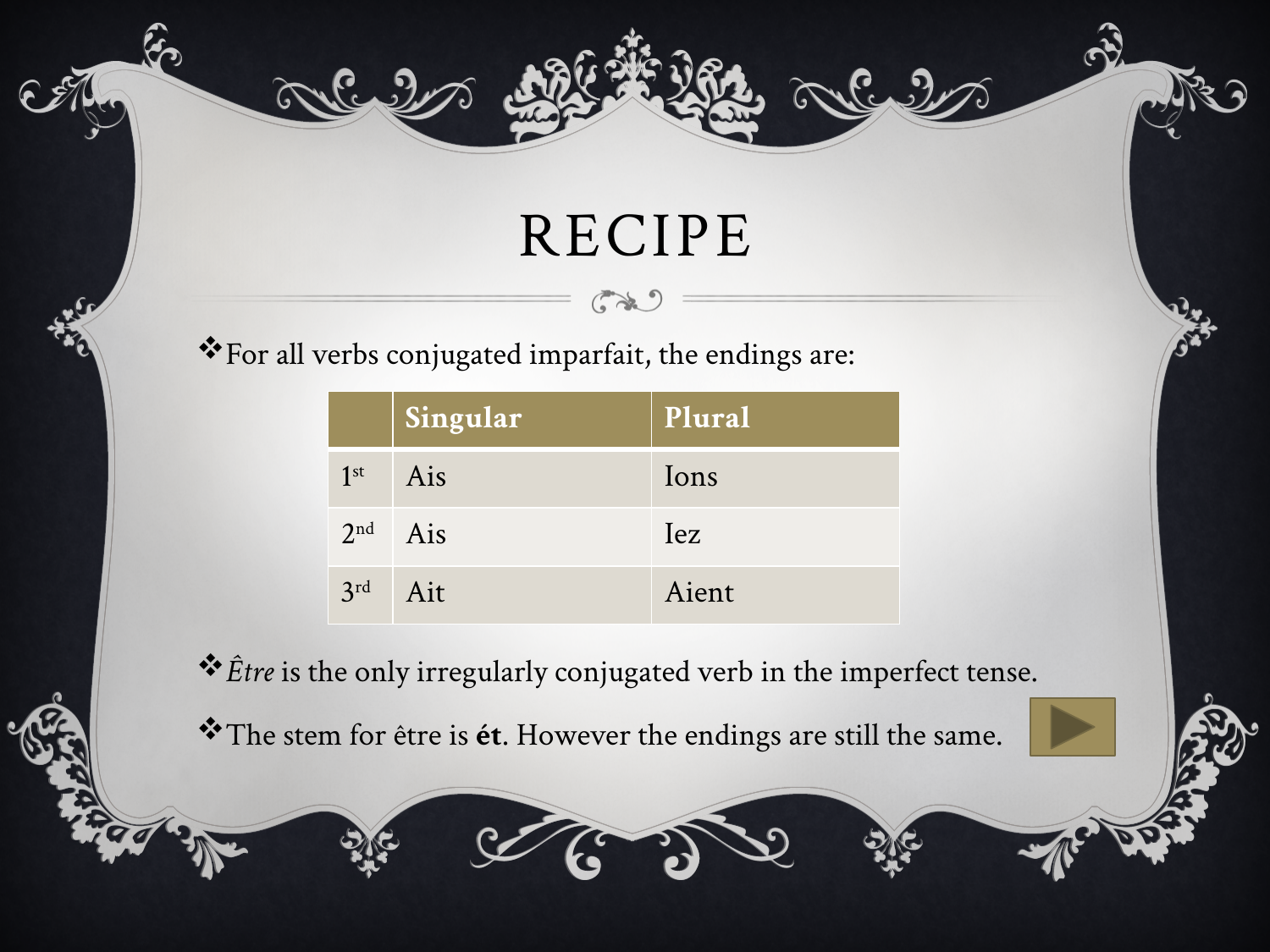

# recipe
For all verbs conjugated imparfait, the endings are:

Être is the only irregularly conjugated verb in the imperfect tense.
The stem for être is ét. However the endings are still the same.

|  | Singular | Plural |
| --- | --- | --- |
| 1st | Ais | Ions |
| 2nd | Ais | Iez |
| 3rd | Ait | Aient |